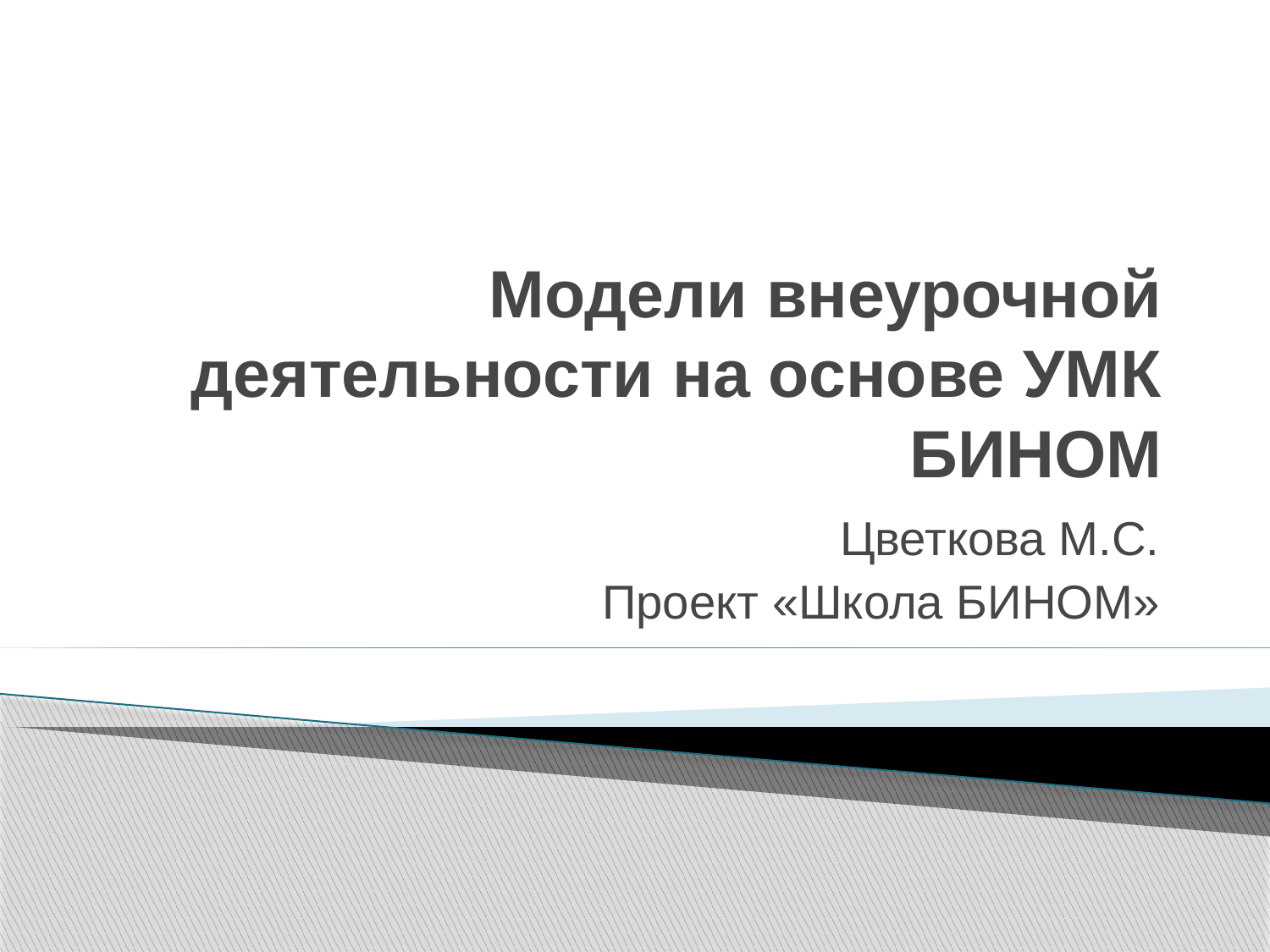

# Модели внеурочной деятельности на основе УМК БИНОМ
Цветкова М.С.
Проект «Школа БИНОМ»